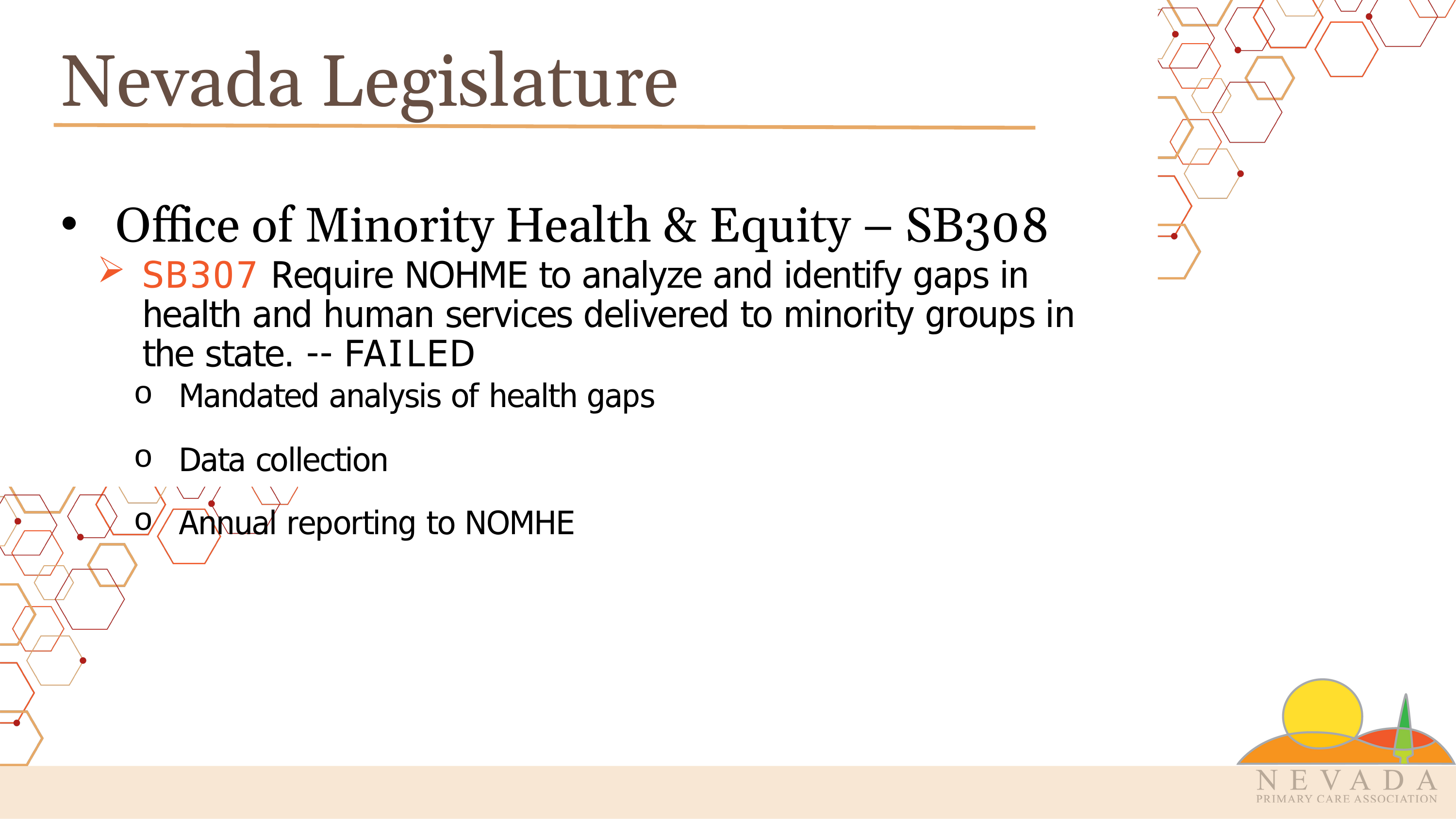

Nevada Legislature

Office of Minority Health & Equity – SB308
SB307 Require NOHME to analyze and identify gaps in health and human services delivered to minority groups in the state. -- FAILED
Mandated analysis of health gaps
Data collection
Annual reporting to NOMHE